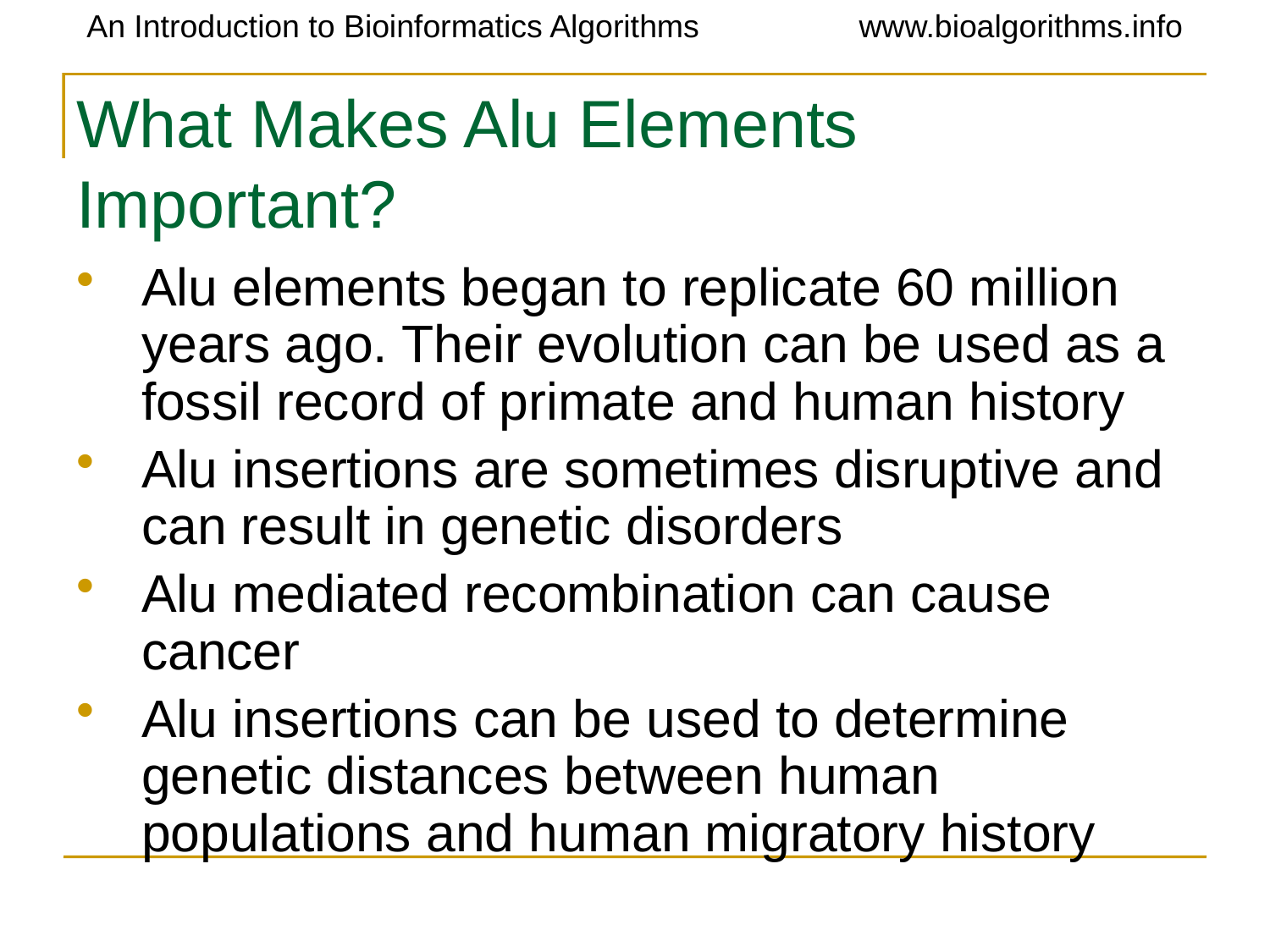

# What Makes Alu Elements Important?
Alu elements began to replicate 60 million years ago. Their evolution can be used as a fossil record of primate and human history
Alu insertions are sometimes disruptive and can result in genetic disorders
Alu mediated recombination can cause cancer
Alu insertions can be used to determine genetic distances between human populations and human migratory history